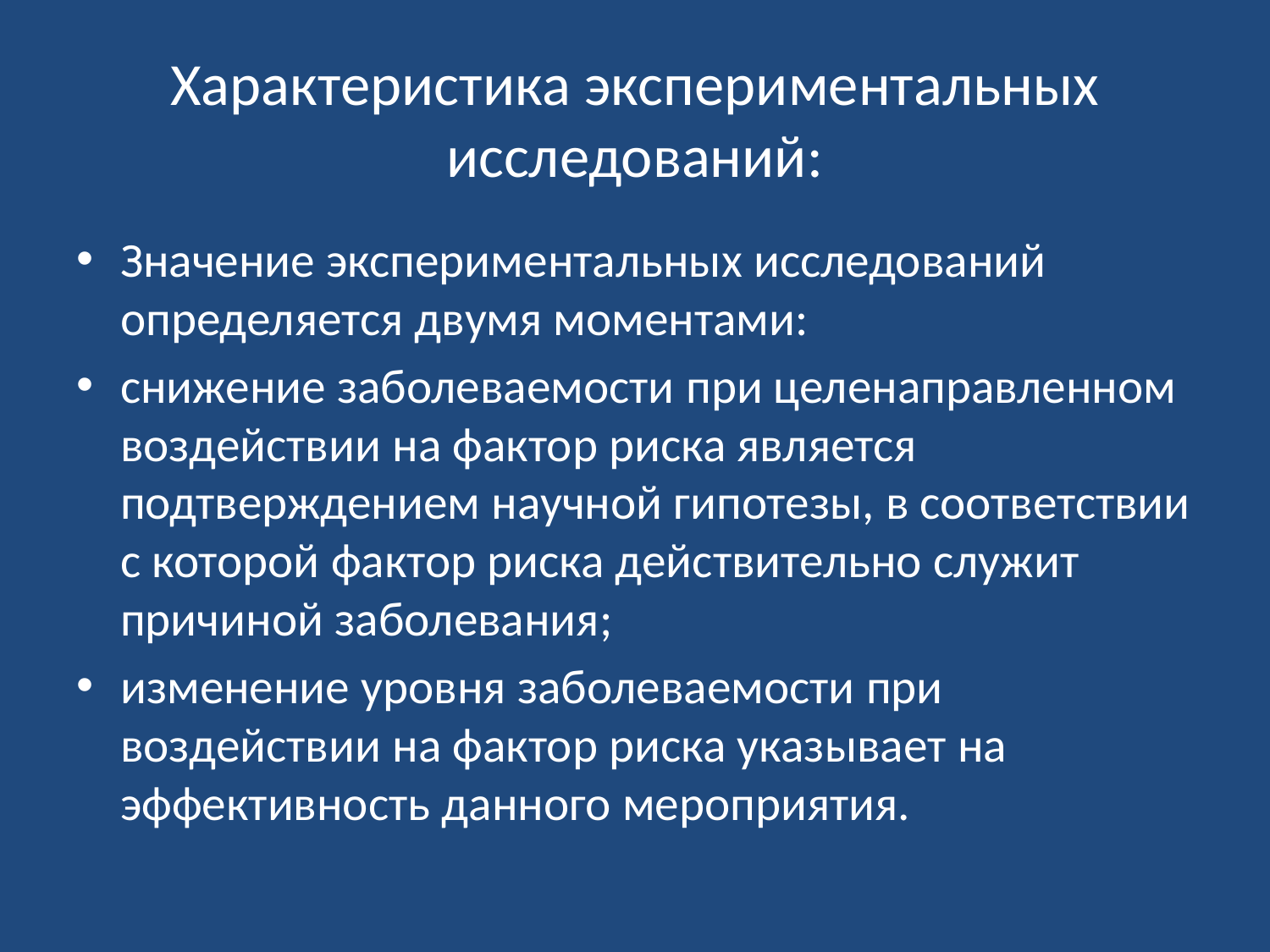

# Характеристика экспериментальных исследований:
Значение экспериментальных исследований определяется двумя моментами:
снижение заболеваемости при целенаправленном воздействии на фактор риска является подтверждением научной гипотезы, в соответствии с которой фактор риска действительно служит причиной заболевания;
изменение уровня заболеваемости при воздействии на фактор риска указывает на эффективность данного мероприятия.